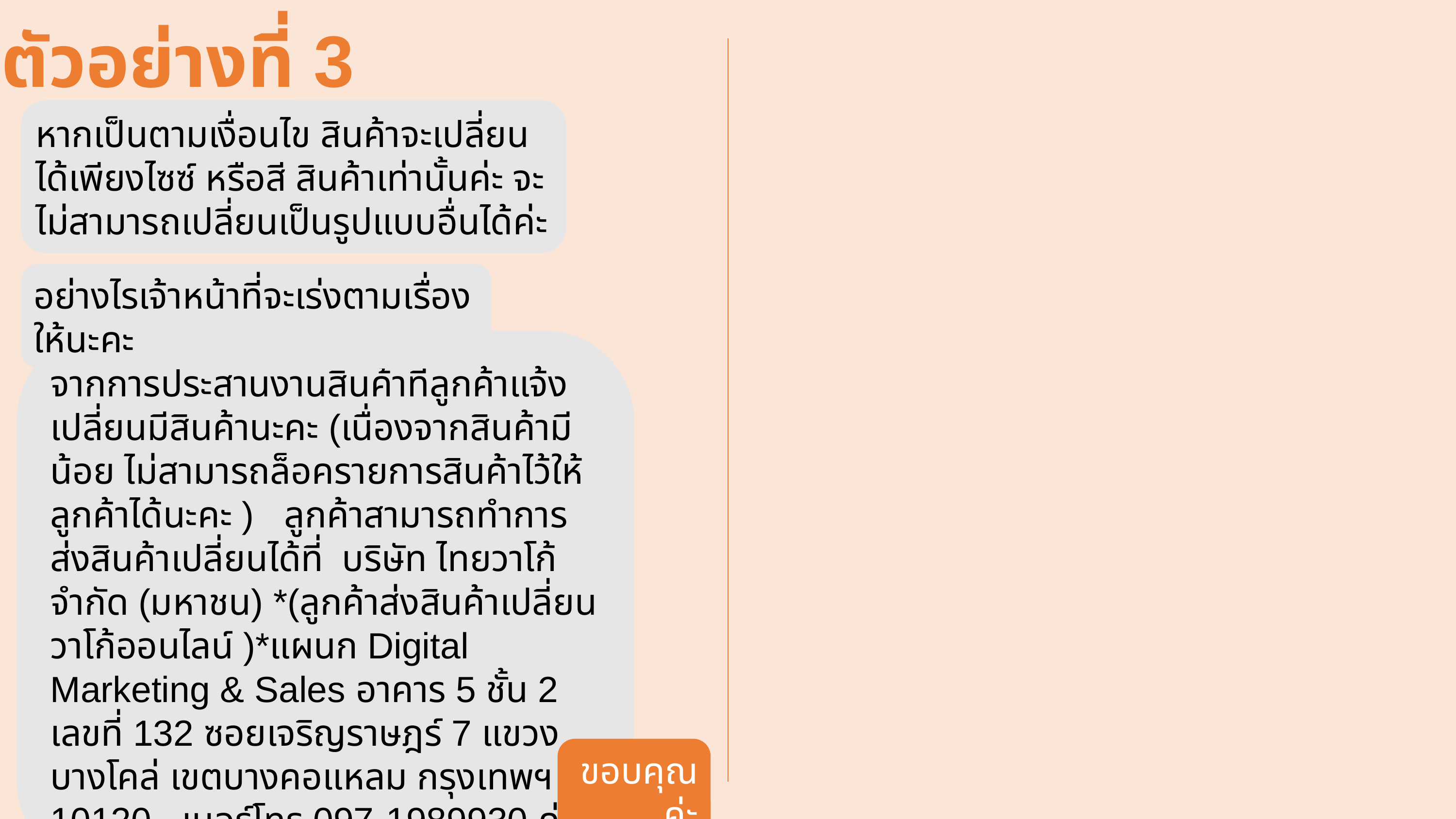

ตัวอย่างที่ 3
หากเป็นตามเงื่อนไข สินค้าจะเปลี่ยนได้เพียงไซซ์ หรือสี สินค้าเท่านั้นค่ะ จะไม่สามารถเปลี่ยนเป็นรูปแบบอื่นได้ค่ะ
อย่างไรเจ้าหน้าที่จะเร่งตามเรื่องให้นะคะ
จากการประสานงานสินค้าที่ลูกค้าแจ้งเปลี่ยนมีสินค้านะคะ (เนื่องจากสินค้ามีน้อย ไม่สามารถล็อครายการสินค้าไว้ให้ลูกค้าได้นะคะ )   ลูกค้าสามารถทำการส่งสินค้าเปลี่ยนได้ที่  บริษัท ไทยวาโก้ จำกัด (มหาชน) *(ลูกค้าส่งสินค้าเปลี่ยน วาโก้ออนไลน์ )*แผนก Digital Marketing & Sales อาคาร 5 ชั้น 2 เลขที่ 132 ซอยเจริญราษฎร์ 7 แขวงบางโคล่ เขตบางคอแหลม กรุงเทพฯ 10120   เบอร์โทร 097-1989930 ค่ะ
ขอบคุณค่ะ